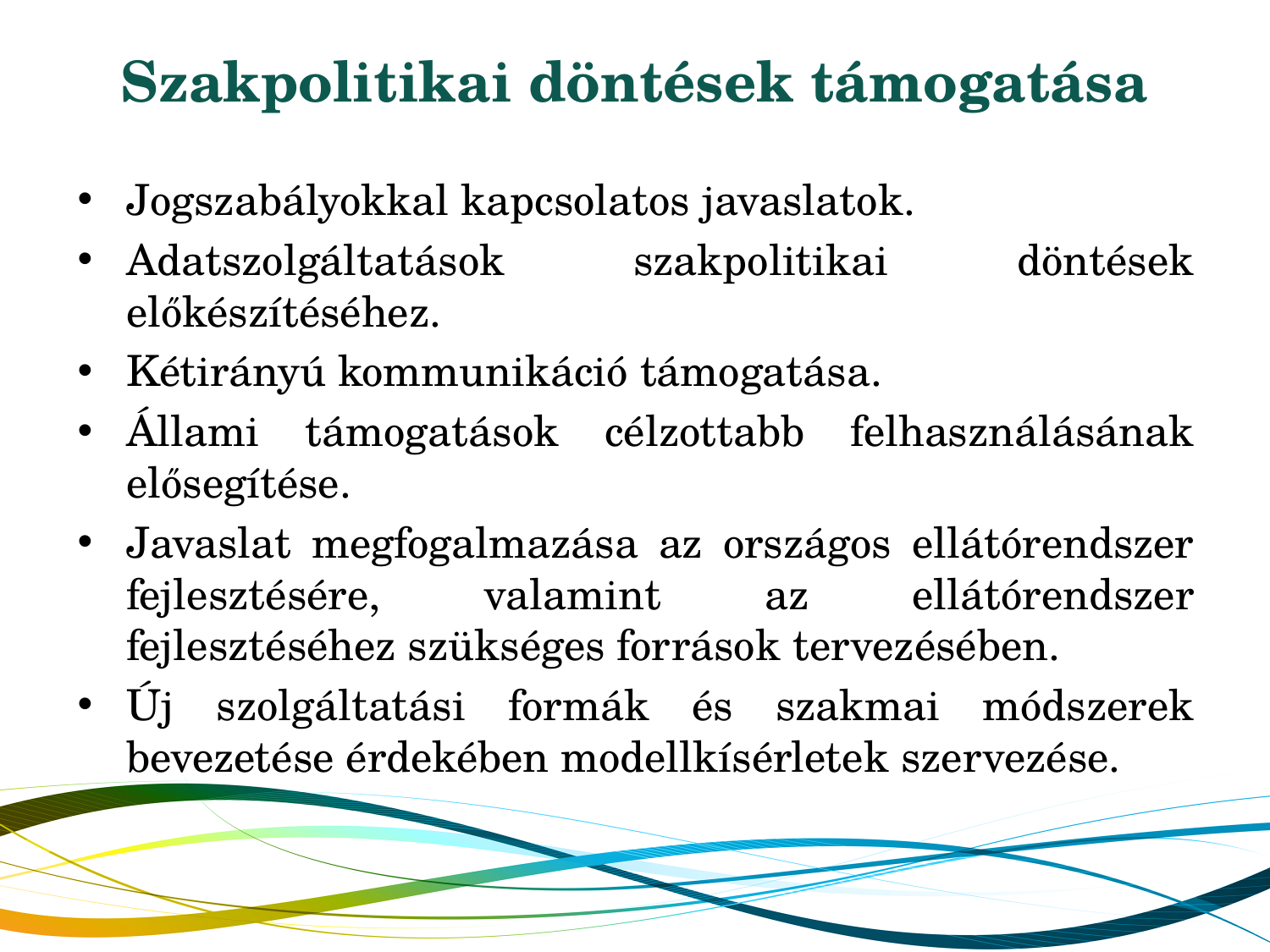

# Szakpolitikai döntések támogatása
Jogszabályokkal kapcsolatos javaslatok.
Adatszolgáltatások szakpolitikai döntések előkészítéséhez.
Kétirányú kommunikáció támogatása.
Állami támogatások célzottabb felhasználásának elősegítése.
Javaslat megfogalmazása az országos ellátórendszer fejlesztésére, valamint az ellátórendszer fejlesztéséhez szükséges források tervezésében.
Új szolgáltatási formák és szakmai módszerek bevezetése érdekében modellkísérletek szervezése.